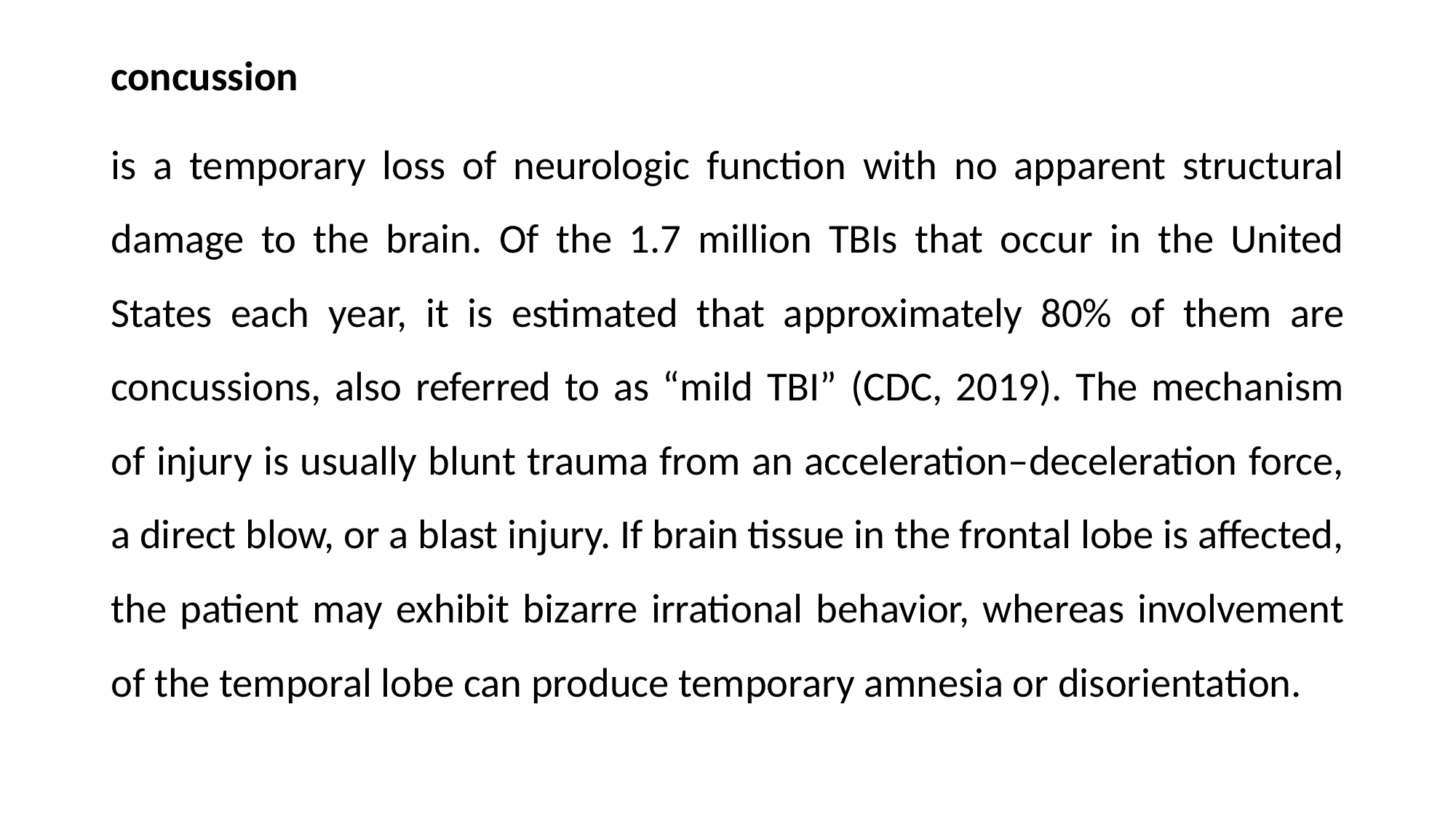

concussion
is a temporary loss of neurologic function with no apparent structural damage to the brain. Of the 1.7 million TBIs that occur in the United States each year, it is estimated that approximately 80% of them are concussions, also referred to as “mild TBI” (CDC, 2019). The mechanism of injury is usually blunt trauma from an acceleration–deceleration force, a direct blow, or a blast injury. If brain tissue in the frontal lobe is affected, the patient may exhibit bizarre irrational behavior, whereas involvement of the temporal lobe can produce temporary amnesia or disorientation.